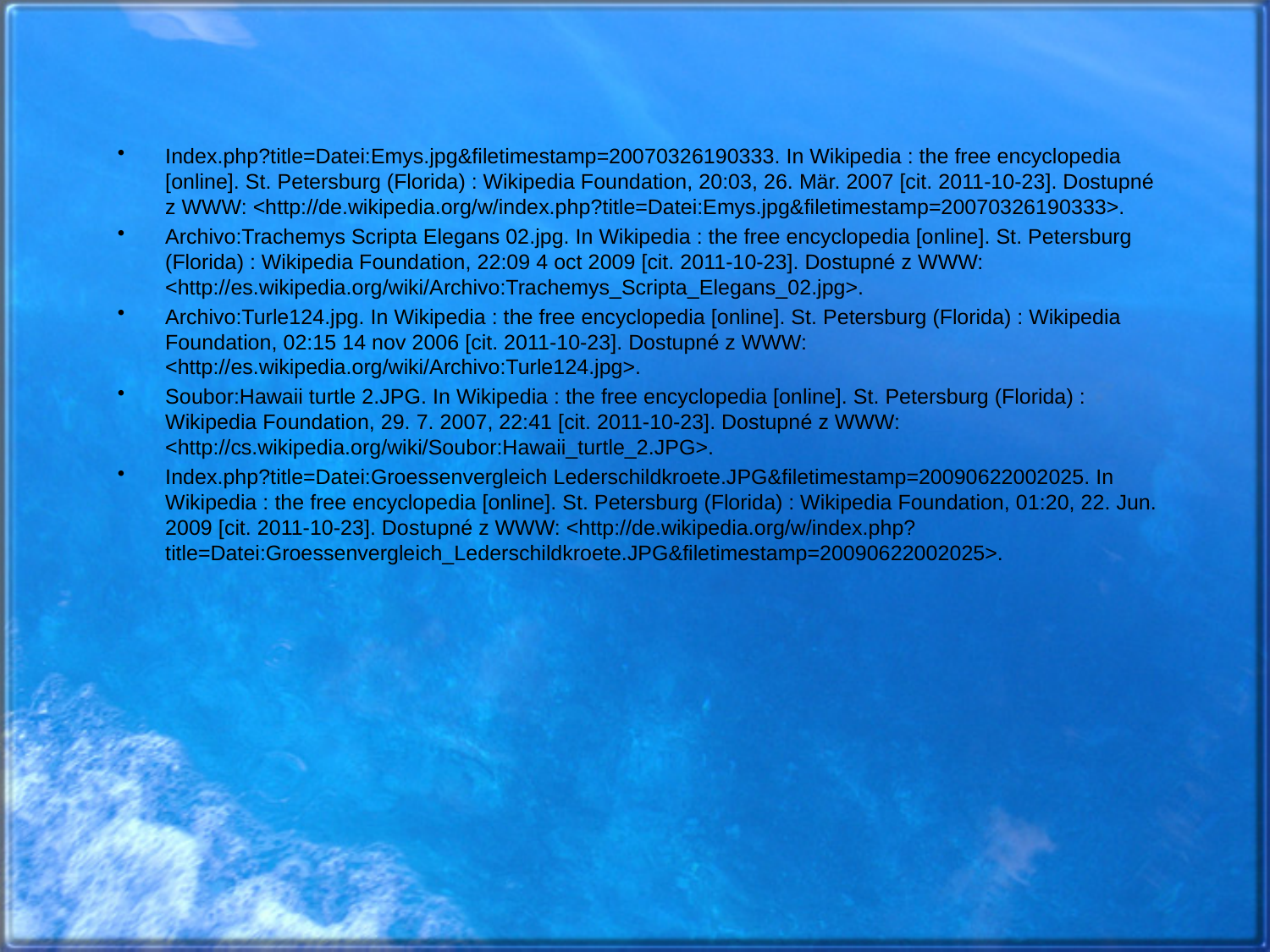

Index.php?title=Datei:Emys.jpg&filetimestamp=20070326190333. In Wikipedia : the free encyclopedia [online]. St. Petersburg (Florida) : Wikipedia Foundation, 20:03, 26. Mär. 2007 [cit. 2011-10-23]. Dostupné z WWW: <http://de.wikipedia.org/w/index.php?title=Datei:Emys.jpg&filetimestamp=20070326190333>.
Archivo:Trachemys Scripta Elegans 02.jpg. In Wikipedia : the free encyclopedia [online]. St. Petersburg (Florida) : Wikipedia Foundation, 22:09 4 oct 2009 [cit. 2011-10-23]. Dostupné z WWW: <http://es.wikipedia.org/wiki/Archivo:Trachemys_Scripta_Elegans_02.jpg>.
Archivo:Turle124.jpg. In Wikipedia : the free encyclopedia [online]. St. Petersburg (Florida) : Wikipedia Foundation, 02:15 14 nov 2006 [cit. 2011-10-23]. Dostupné z WWW: <http://es.wikipedia.org/wiki/Archivo:Turle124.jpg>.
Soubor:Hawaii turtle 2.JPG. In Wikipedia : the free encyclopedia [online]. St. Petersburg (Florida) : Wikipedia Foundation, 29. 7. 2007, 22:41 [cit. 2011-10-23]. Dostupné z WWW: <http://cs.wikipedia.org/wiki/Soubor:Hawaii_turtle_2.JPG>.
Index.php?title=Datei:Groessenvergleich Lederschildkroete.JPG&filetimestamp=20090622002025. In Wikipedia : the free encyclopedia [online]. St. Petersburg (Florida) : Wikipedia Foundation, 01:20, 22. Jun. 2009 [cit. 2011-10-23]. Dostupné z WWW: <http://de.wikipedia.org/w/index.php?title=Datei:Groessenvergleich_Lederschildkroete.JPG&filetimestamp=20090622002025>.